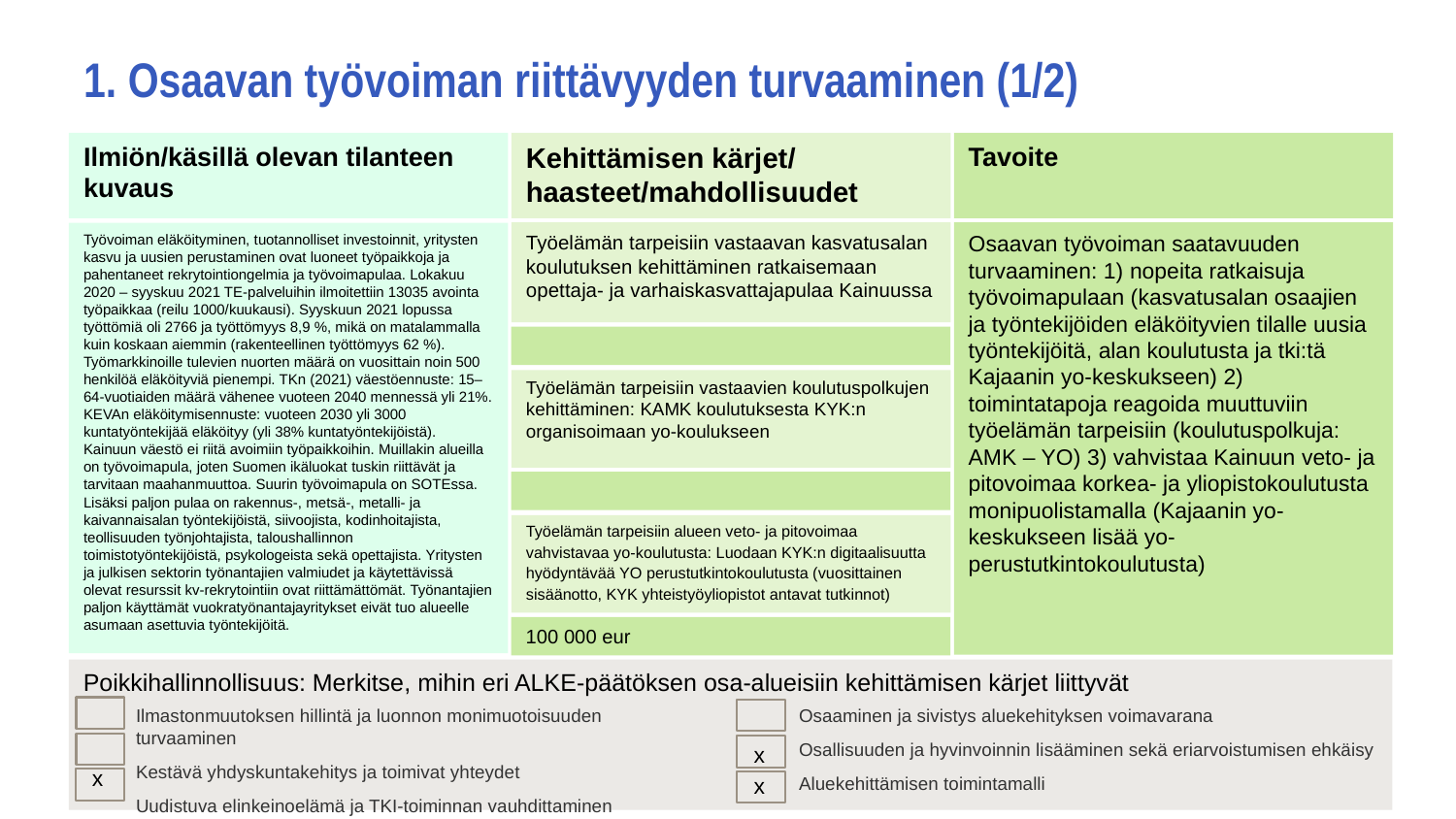

# 1. Osaavan työvoiman riittävyyden turvaaminen (1/2)
Osaavan työvoiman saatavuuden turvaaminen: 1) nopeita ratkaisuja työvoimapulaan (kasvatusalan osaajien ja työntekijöiden eläköityvien tilalle uusia työntekijöitä, alan koulutusta ja tki:tä Kajaanin yo-keskukseen) 2) toimintatapoja reagoida muuttuviin työelämän tarpeisiin (koulutuspolkuja: AMK – YO) 3) vahvistaa Kainuun veto- ja pitovoimaa korkea- ja yliopistokoulutusta monipuolistamalla (Kajaanin yo-keskukseen lisää yo-perustutkintokoulutusta)

Työvoiman eläköityminen, tuotannolliset investoinnit, yritysten kasvu ja uusien perustaminen ovat luoneet työpaikkoja ja pahentaneet rekrytointiongelmia ja työvoimapulaa. Lokakuu 2020 – syyskuu 2021 TE-palveluihin ilmoitettiin 13035 avointa työpaikkaa (reilu 1000/kuukausi). Syyskuun 2021 lopussa työttömiä oli 2766 ja työttömyys 8,9 %, mikä on matalammalla kuin koskaan aiemmin (rakenteellinen työttömyys 62 %). Työmarkkinoille tulevien nuorten määrä on vuosittain noin 500 henkilöä eläköityviä pienempi. TKn (2021) väestöennuste: 15–64-vuotiaiden määrä vähenee vuoteen 2040 mennessä yli 21%. KEVAn eläköitymisennuste: vuoteen 2030 yli 3000 kuntatyöntekijää eläköityy (yli 38% kuntatyöntekijöistä). Kainuun väestö ei riitä avoimiin työpaikkoihin. Muillakin alueilla on työvoimapula, joten Suomen ikäluokat tuskin riittävät ja tarvitaan maahanmuuttoa. Suurin työvoimapula on SOTEssa. Lisäksi paljon pulaa on rakennus-, metsä-, metalli- ja kaivannaisalan työntekijöistä, siivoojista, kodinhoitajista, teollisuuden työnjohtajista, taloushallinnon toimistotyöntekijöistä, psykologeista sekä opettajista. Yritysten ja julkisen sektorin työnantajien valmiudet ja käytettävissä olevat resurssit kv-rekrytointiin ovat riittämättömät. Työnantajien paljon käyttämät vuokratyönantajayritykset eivät tuo alueelle asumaan asettuvia työntekijöitä.
Työelämän tarpeisiin vastaavan kasvatusalan  koulutuksen kehittäminen ratkaisemaan opettaja- ja varhaiskasvattajapulaa Kainuussa

Työelämän tarpeisiin vastaavien koulutuspolkujen kehittäminen: KAMK koulutuksesta KYK:n organisoimaan yo-koulukseen

Työelämän tarpeisiin alueen veto- ja pitovoimaa vahvistavaa yo-koulutusta: Luodaan KYK:n digitaalisuutta hyödyntävää YO perustutkintokoulutusta (vuosittainen sisäänotto, KYK yhteistyöyliopistot antavat tutkinnot)

100 000 eur

x
x
x